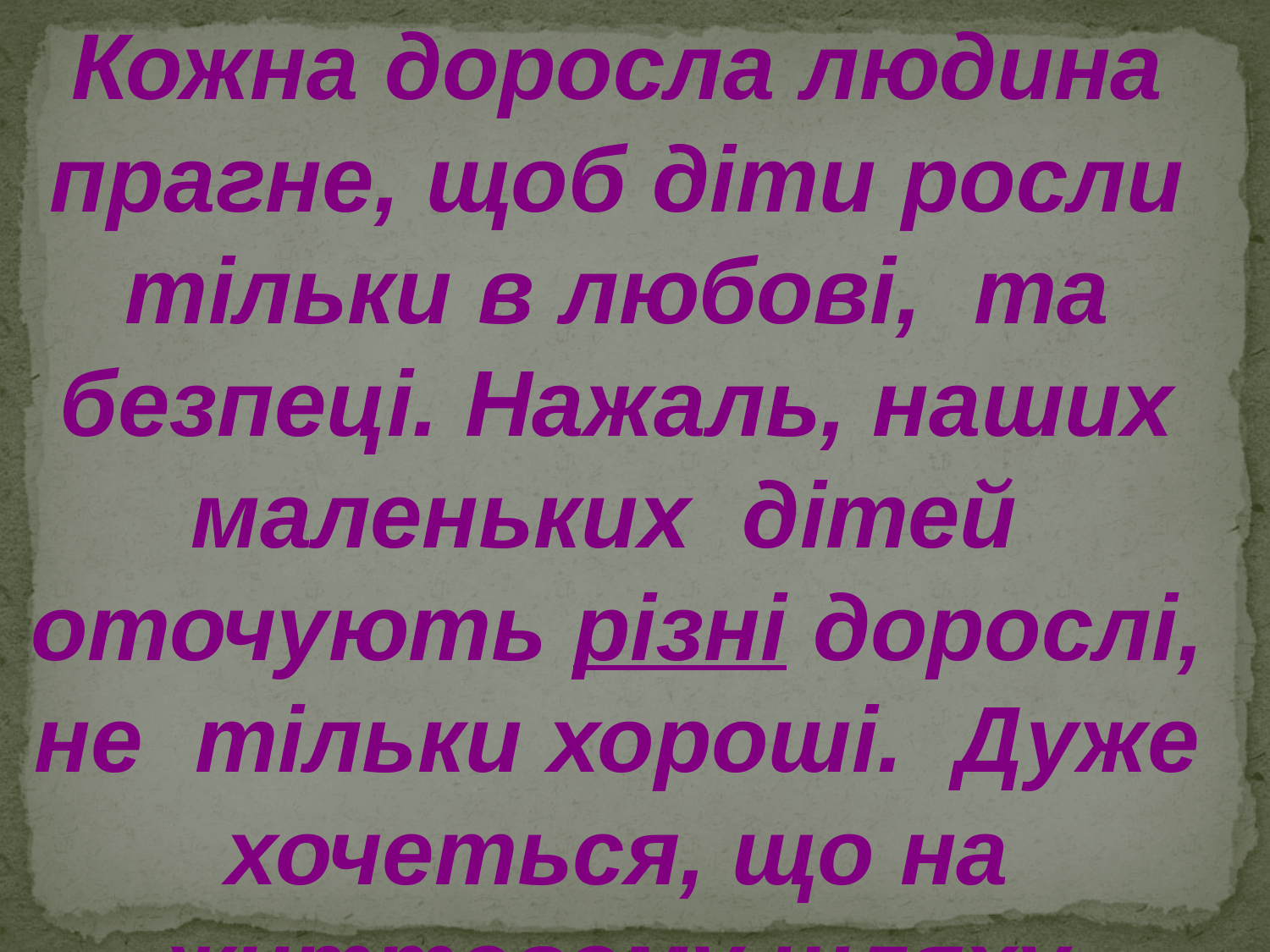

Кожна доросла людина прагне, щоб діти росли тільки в любові,  та безпеці. Нажаль, наших маленьких  дітей  оточують різні дорослі, не  тільки хороші.  Дуже хочеться, що на життєвому шляху наших дітей будуть траплятися тільки хороші люди.